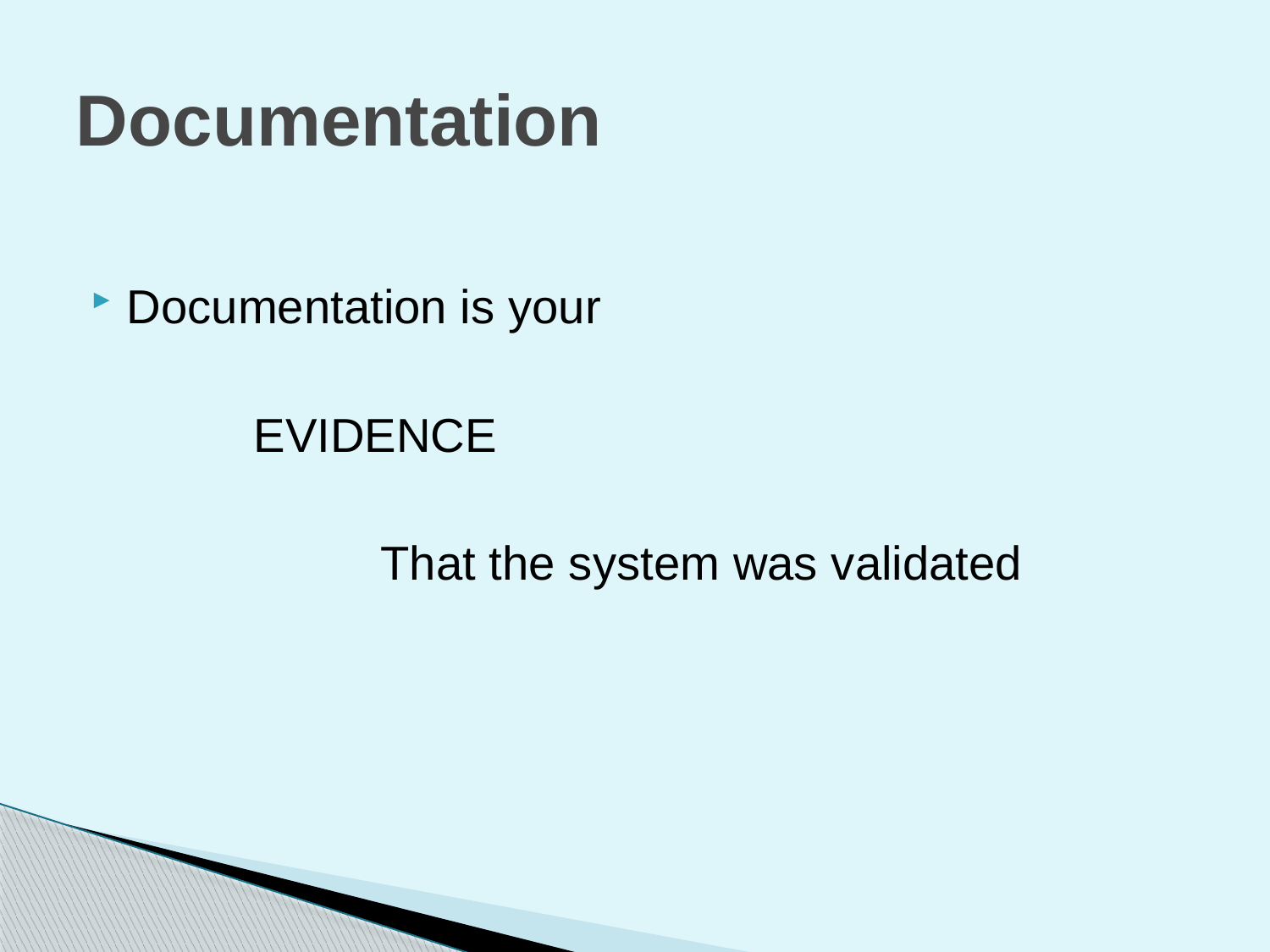

# Documentation

Documentation is your

		EVIDENCE

			That the system was validated